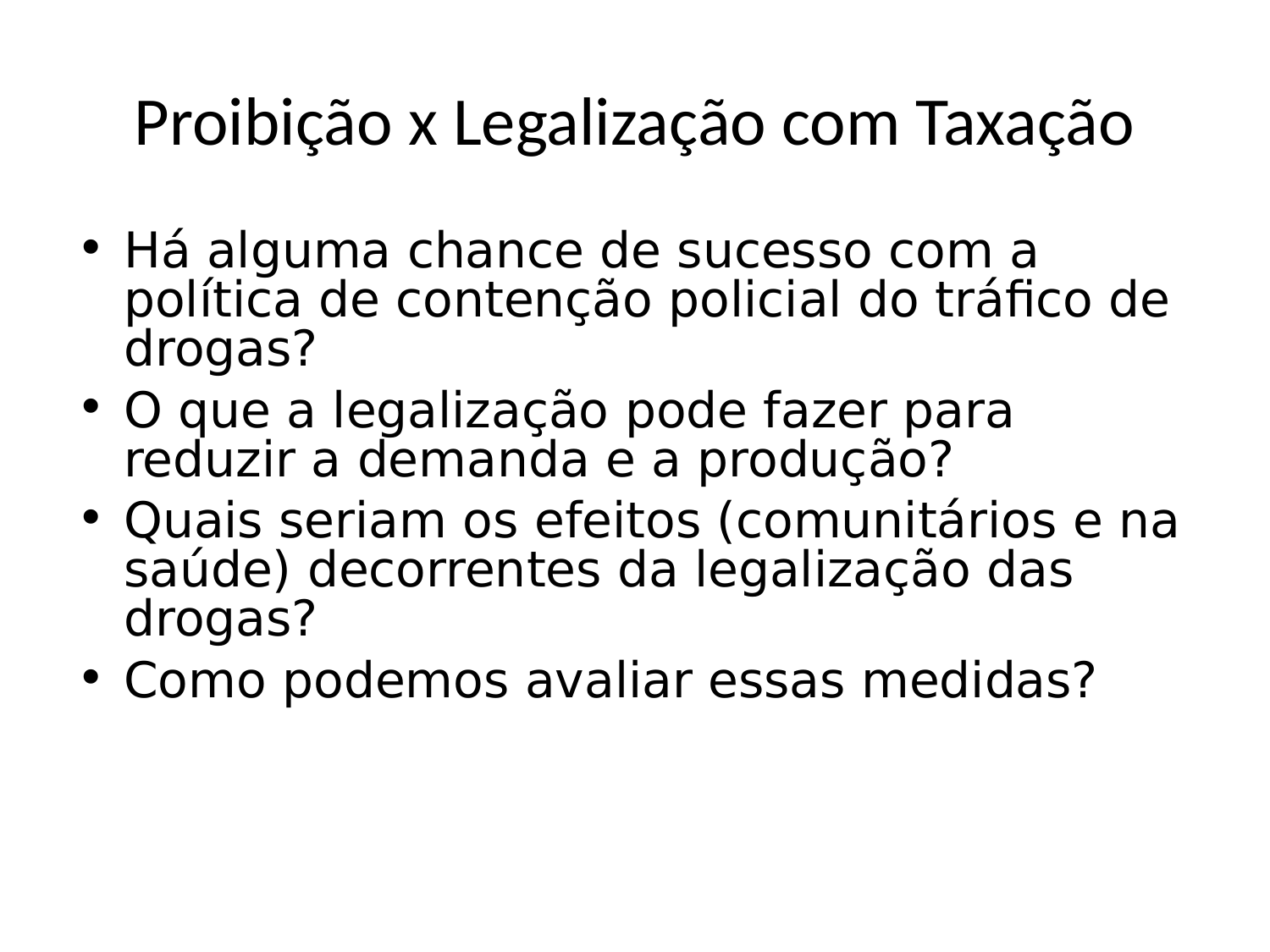

# Proibição x Legalização com Taxação
Há alguma chance de sucesso com a política de contenção policial do tráfico de drogas?
O que a legalização pode fazer para reduzir a demanda e a produção?
Quais seriam os efeitos (comunitários e na saúde) decorrentes da legalização das drogas?
Como podemos avaliar essas medidas?